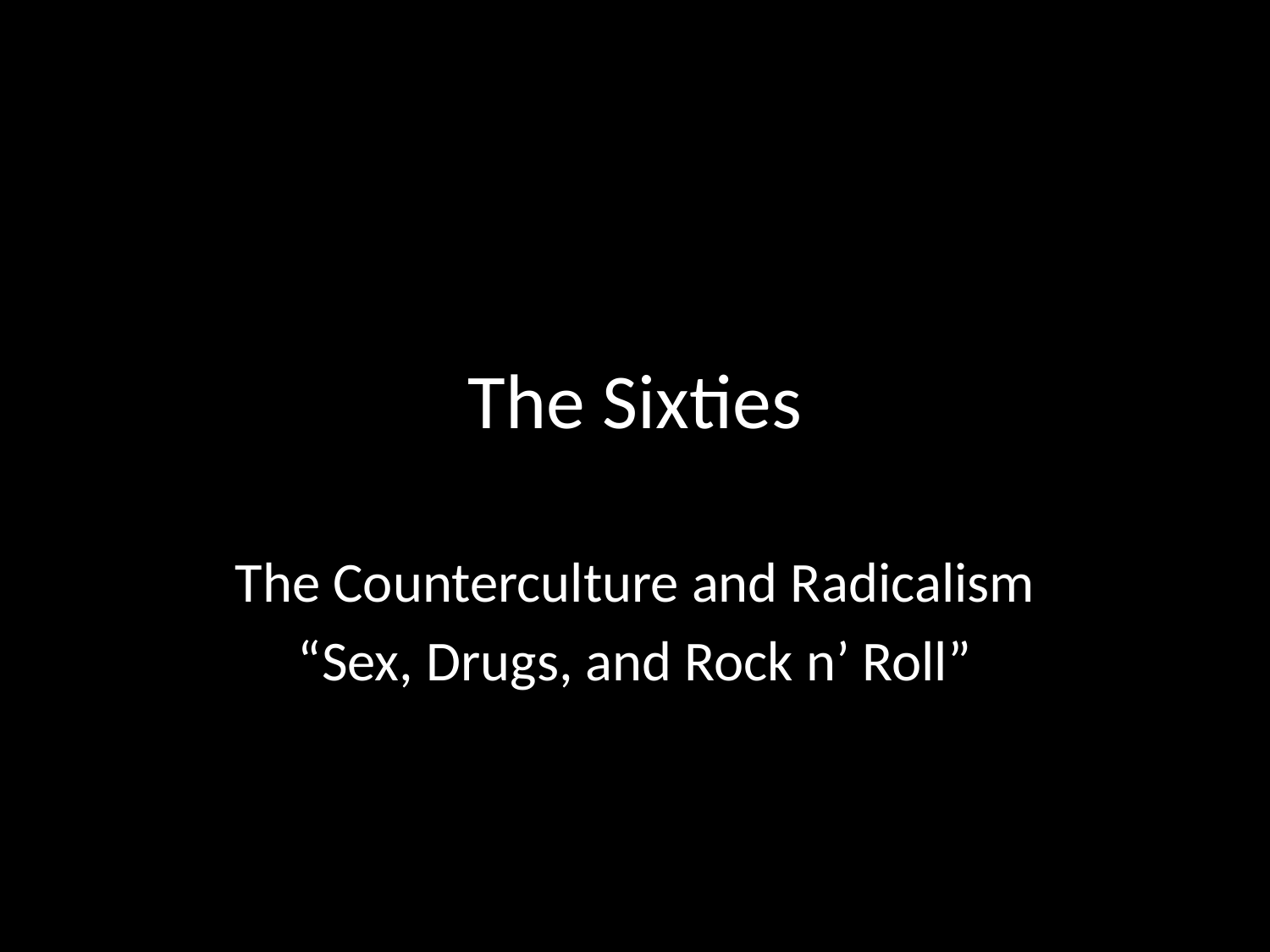

# The Sixties
The Counterculture and Radicalism
“Sex, Drugs, and Rock n’ Roll”